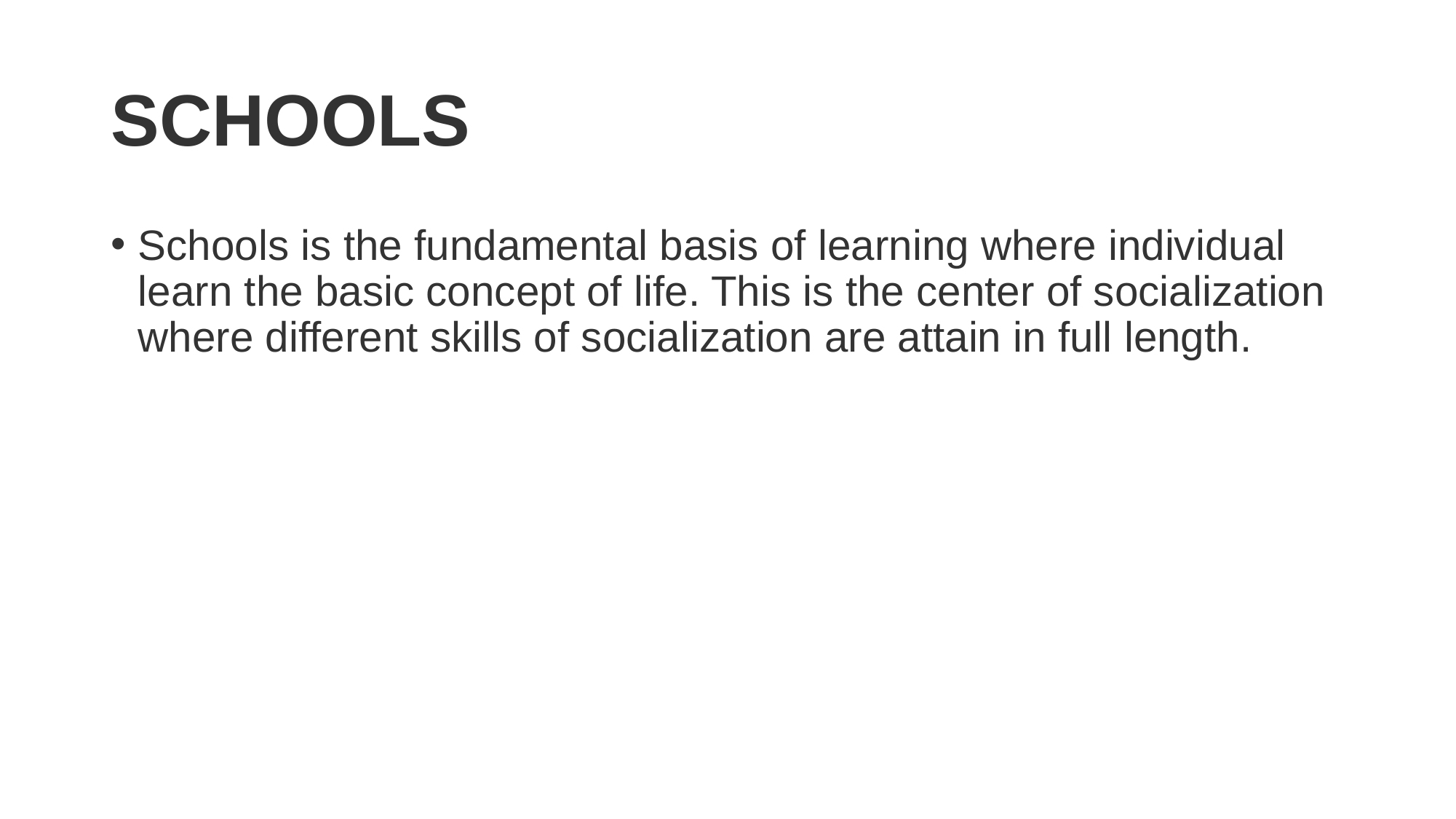

# SCHOOLS
Schools is the fundamental basis of learning where individual learn the basic concept of life. This is the center of socialization where different skills of socialization are attain in full length.